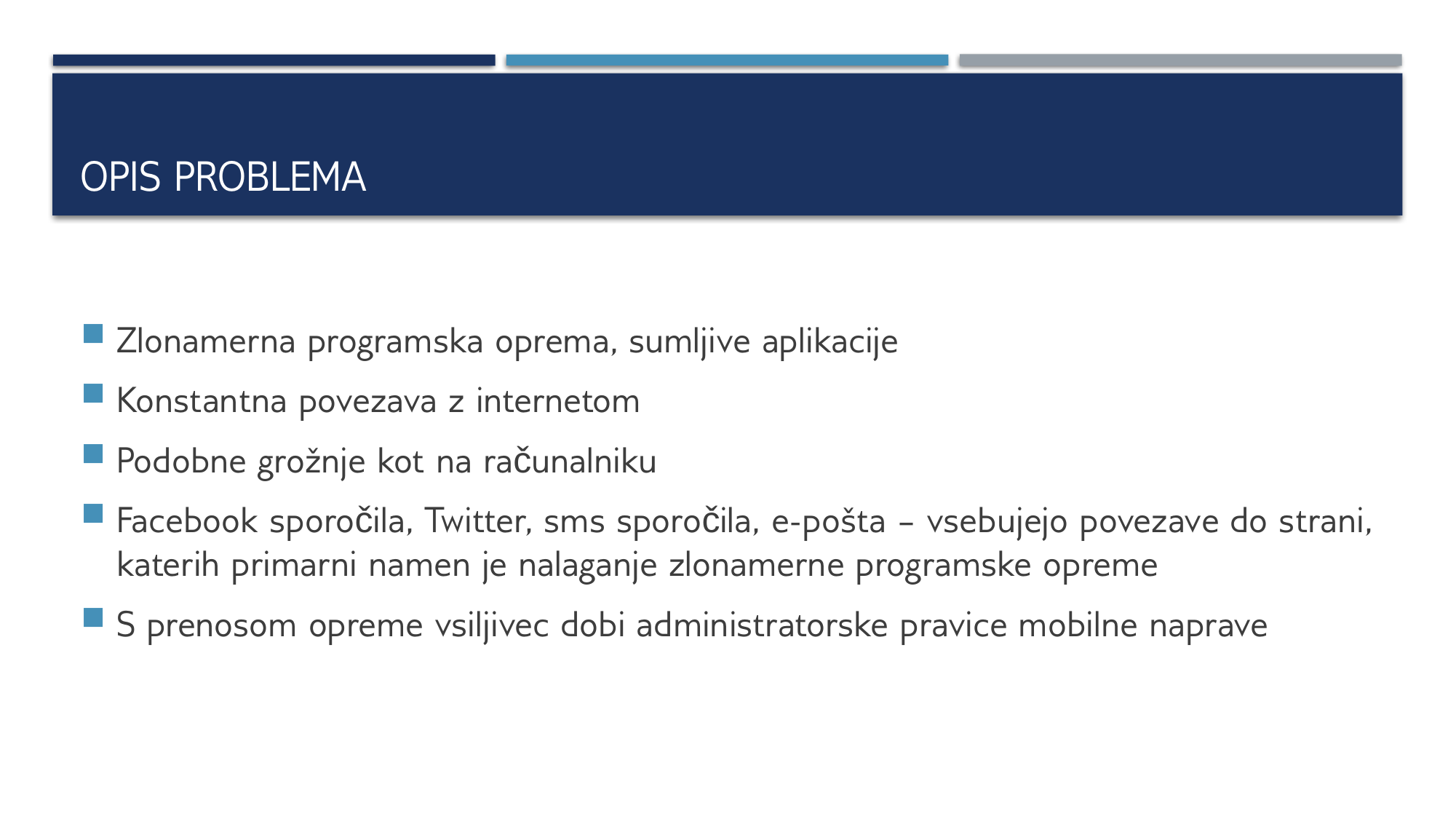

# OPIS PROBLEMA
Zlonamerna programska oprema, sumljive aplikacije
Konstantna povezava z internetom
Podobne grožnje kot na računalniku
Facebook sporočila, Twitter, sms sporočila, e-pošta – vsebujejo povezave do strani, katerih primarni namen je nalaganje zlonamerne programske opreme
S prenosom opreme vsiljivec dobi administratorske pravice mobilne naprave